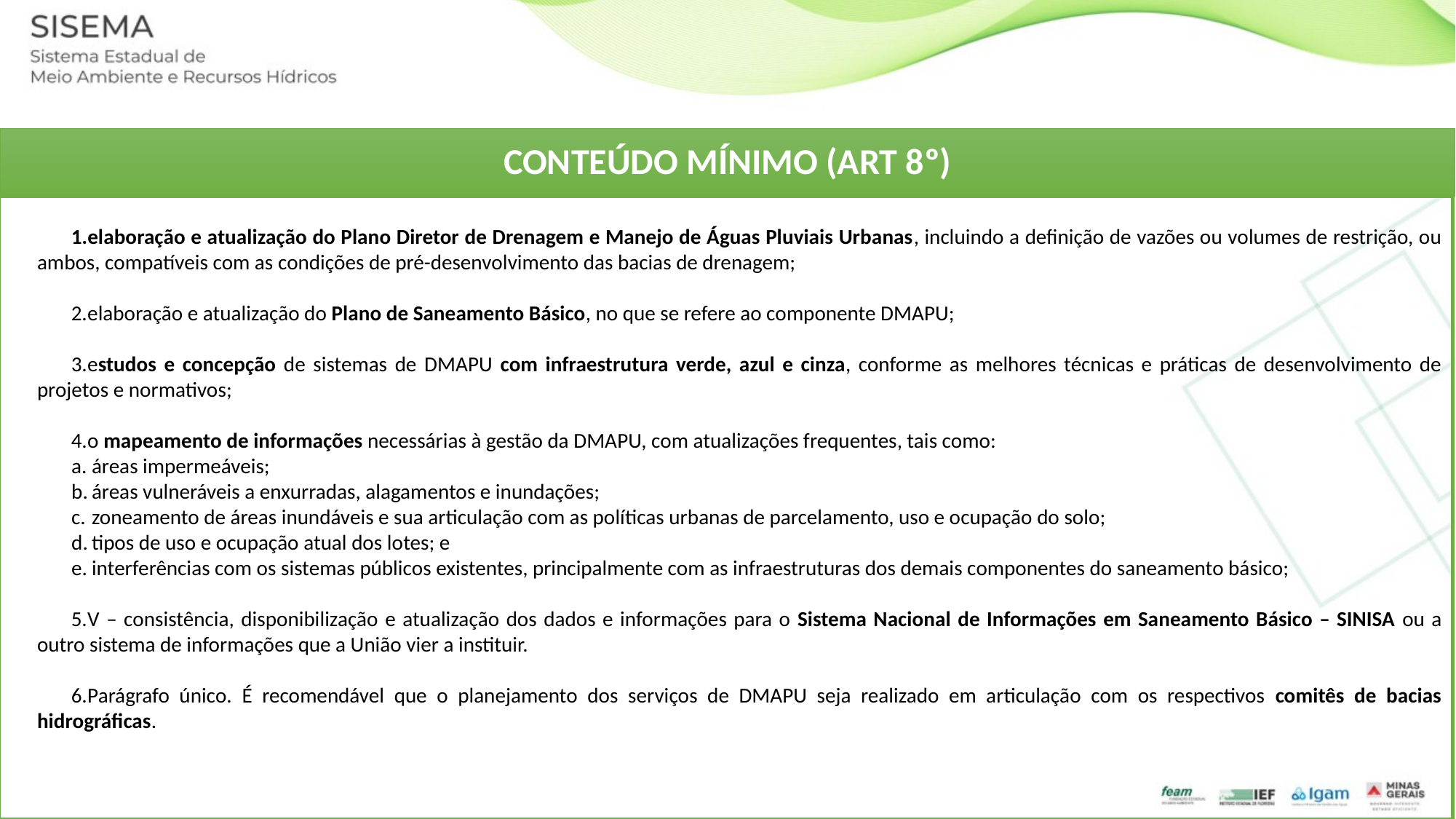

# CONTEÚDO MÍNIMO (ART 8º)

elaboração e atualização do Plano Diretor de Drenagem e Manejo de Águas Pluviais Urbanas, incluindo a definição de vazões ou volumes de restrição, ou ambos, compatíveis com as condições de pré-desenvolvimento das bacias de drenagem;

elaboração e atualização do Plano de Saneamento Básico, no que se refere ao componente DMAPU;

estudos e concepção de sistemas de DMAPU com infraestrutura verde, azul e cinza, conforme as melhores técnicas e práticas de desenvolvimento de projetos e normativos;

o mapeamento de informações necessárias à gestão da DMAPU, com atualizações frequentes, tais como:
áreas impermeáveis;
áreas vulneráveis a enxurradas, alagamentos e inundações;
zoneamento de áreas inundáveis e sua articulação com as políticas urbanas de parcelamento, uso e ocupação do solo;
tipos de uso e ocupação atual dos lotes; e
interferências com os sistemas públicos existentes, principalmente com as infraestruturas dos demais componentes do saneamento básico;

V – consistência, disponibilização e atualização dos dados e informações para o Sistema Nacional de Informações em Saneamento Básico – SINISA ou a outro sistema de informações que a União vier a instituir.

Parágrafo único. É recomendável que o planejamento dos serviços de DMAPU seja realizado em articulação com os respectivos comitês de bacias hidrográficas.